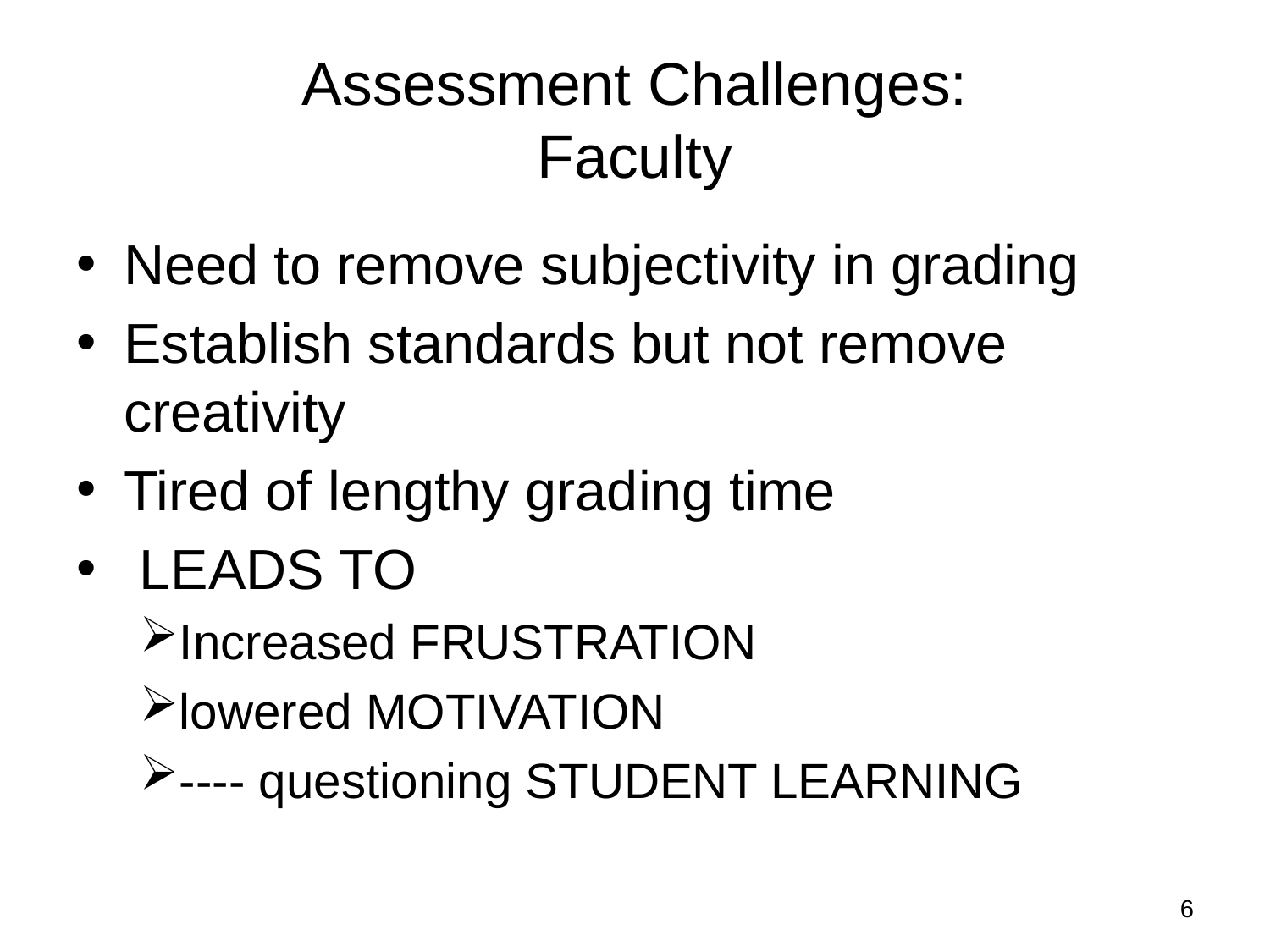

# Assessment Challenges: Faculty
Need to remove subjectivity in grading
Establish standards but not remove creativity
Tired of lengthy grading time
 LEADS TO
Increased FRUSTRATION
lowered MOTIVATION
---- questioning STUDENT LEARNING
6